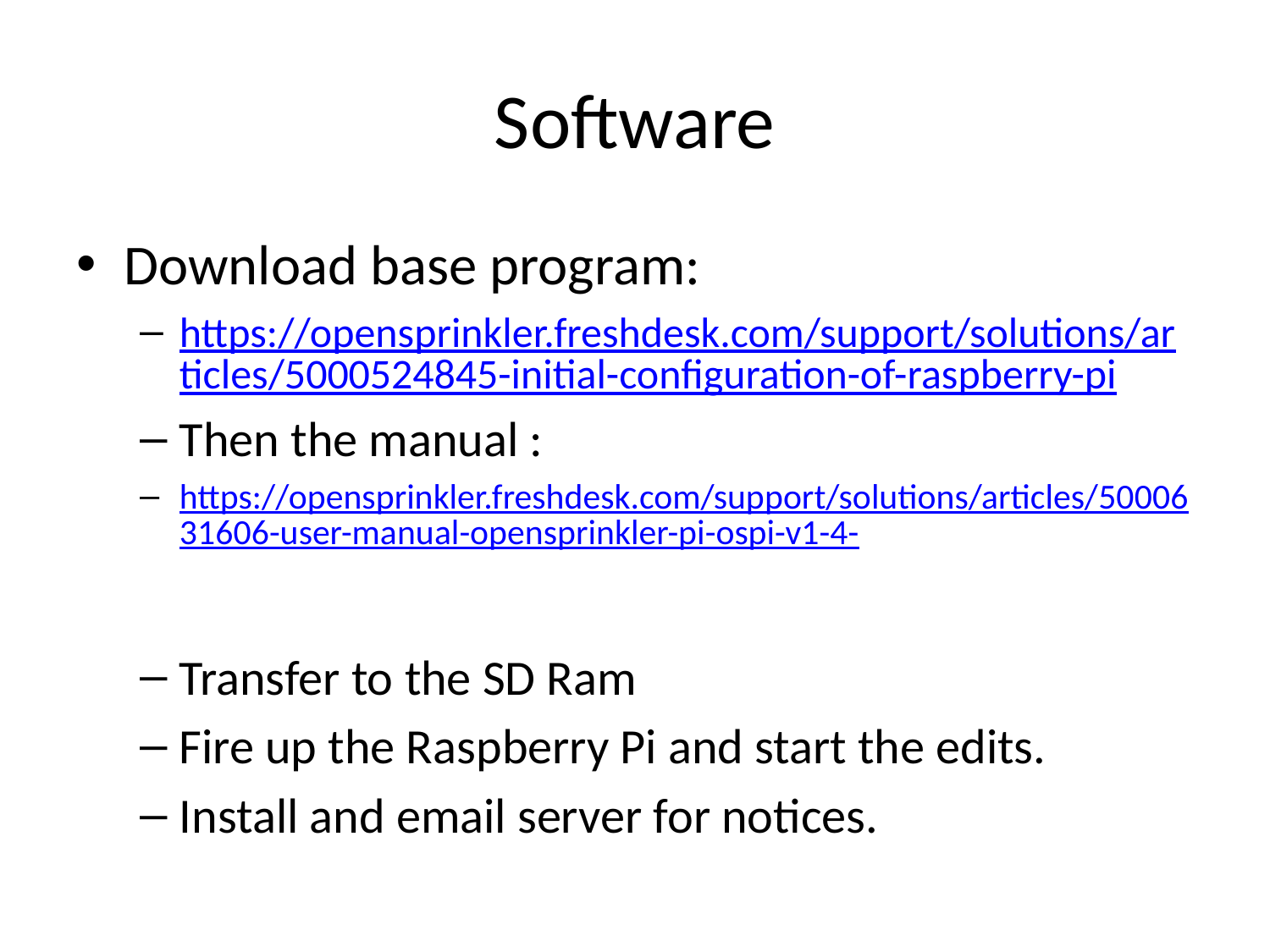

# Software
Download base program:
https://opensprinkler.freshdesk.com/support/solutions/articles/5000524845-initial-configuration-of-raspberry-pi
Then the manual :
https://opensprinkler.freshdesk.com/support/solutions/articles/5000631606-user-manual-opensprinkler-pi-ospi-v1-4-

Transfer to the SD Ram
Fire up the Raspberry Pi and start the edits.
Install and email server for notices.